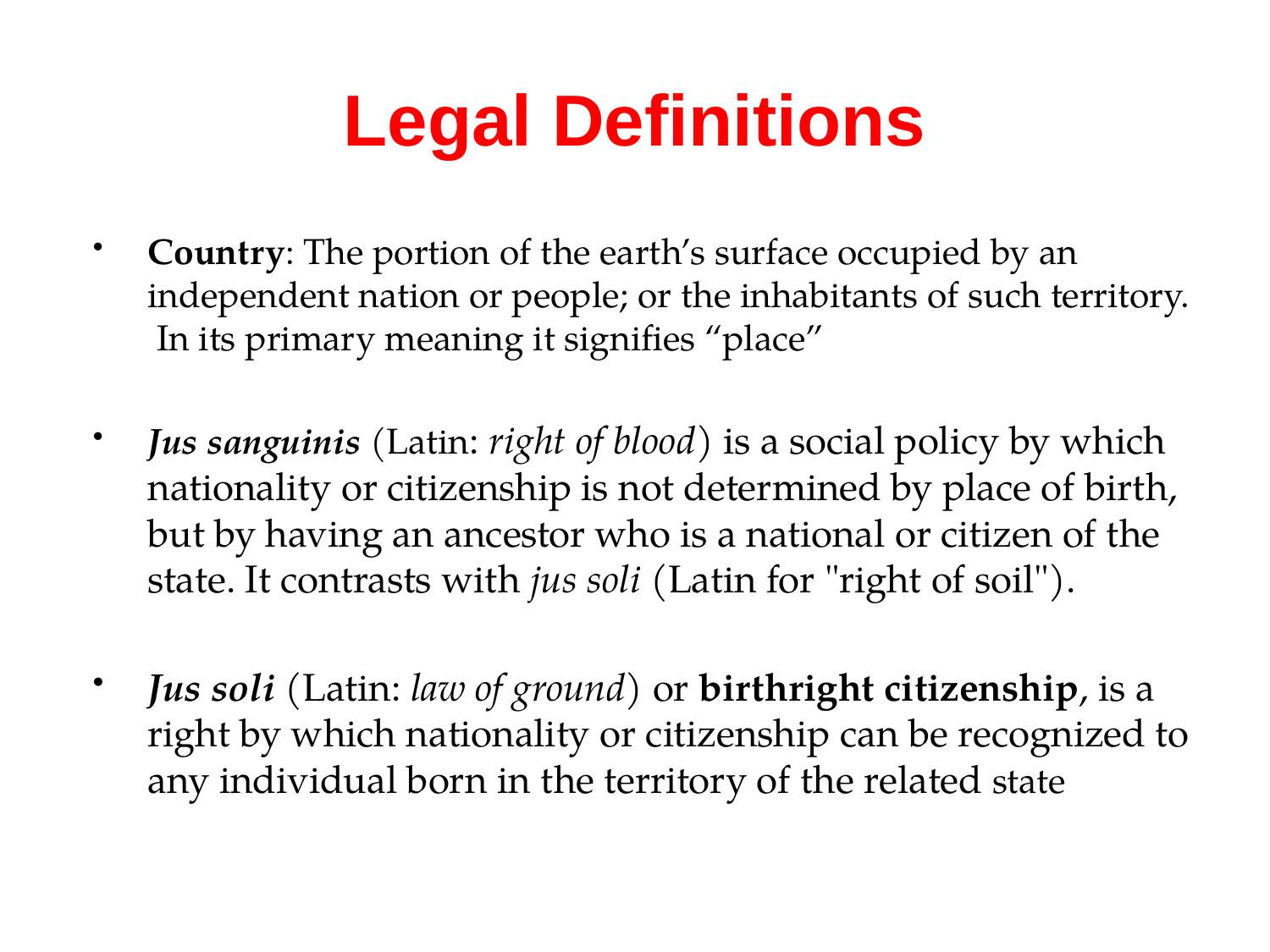

# Legal Definitions
Country: The portion of the earth’s surface occupied by an independent nation or people; or the inhabitants of such territory.  In its primary meaning it signifies “place”

Jus sanguinis (Latin: right of blood) is a social policy by which nationality or citizenship is not determined by place of birth, but by having an ancestor who is a national or citizen of the state. It contrasts with jus soli (Latin for "right of soil").

Jus soli (Latin: law of ground) or birthright citizenship, is a right by which nationality or citizenship can be recognized to any individual born in the territory of the related state